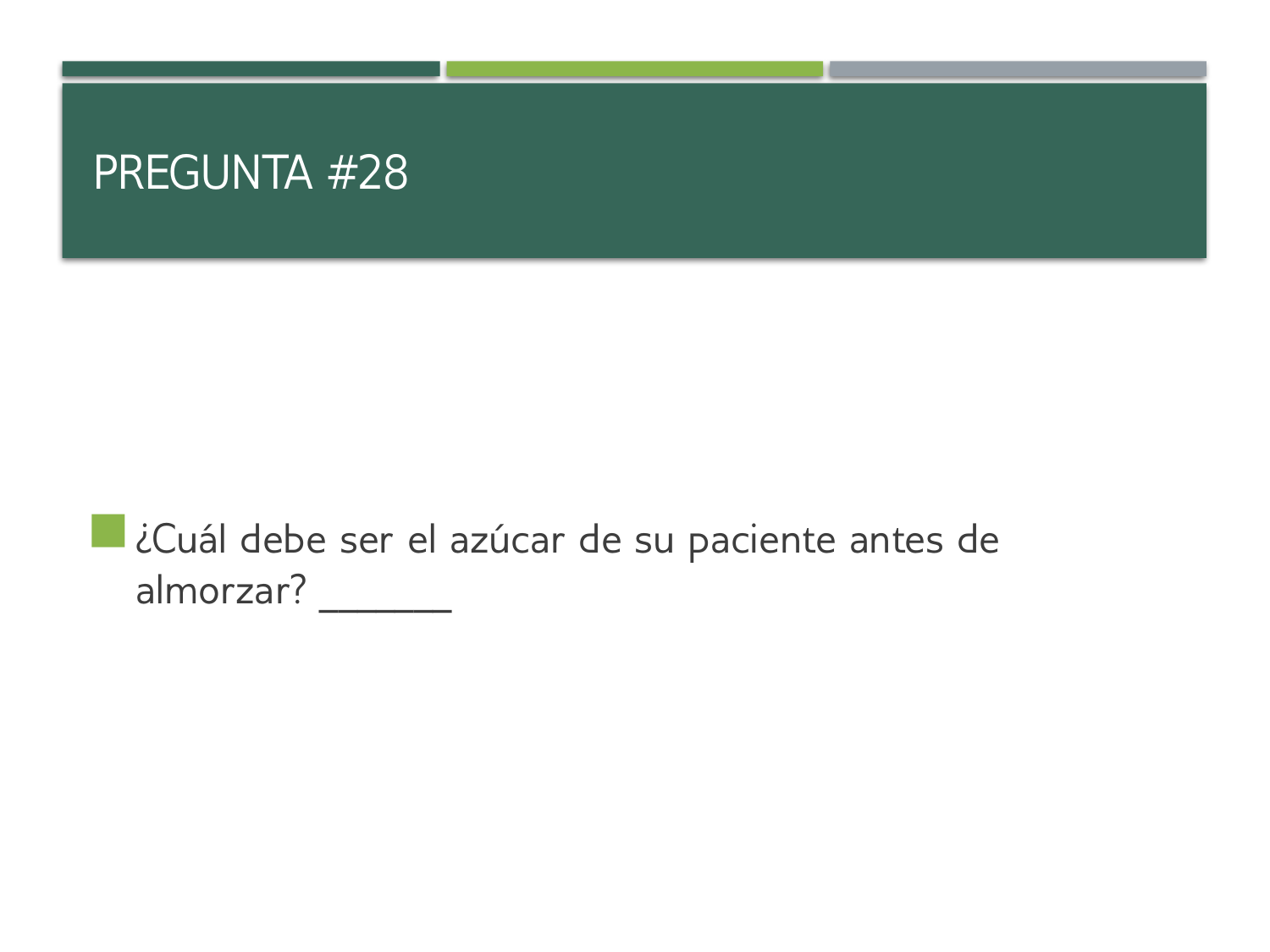

# Pregunta #28

¿Cuál debe ser el azúcar de su paciente antes de almorzar? _______